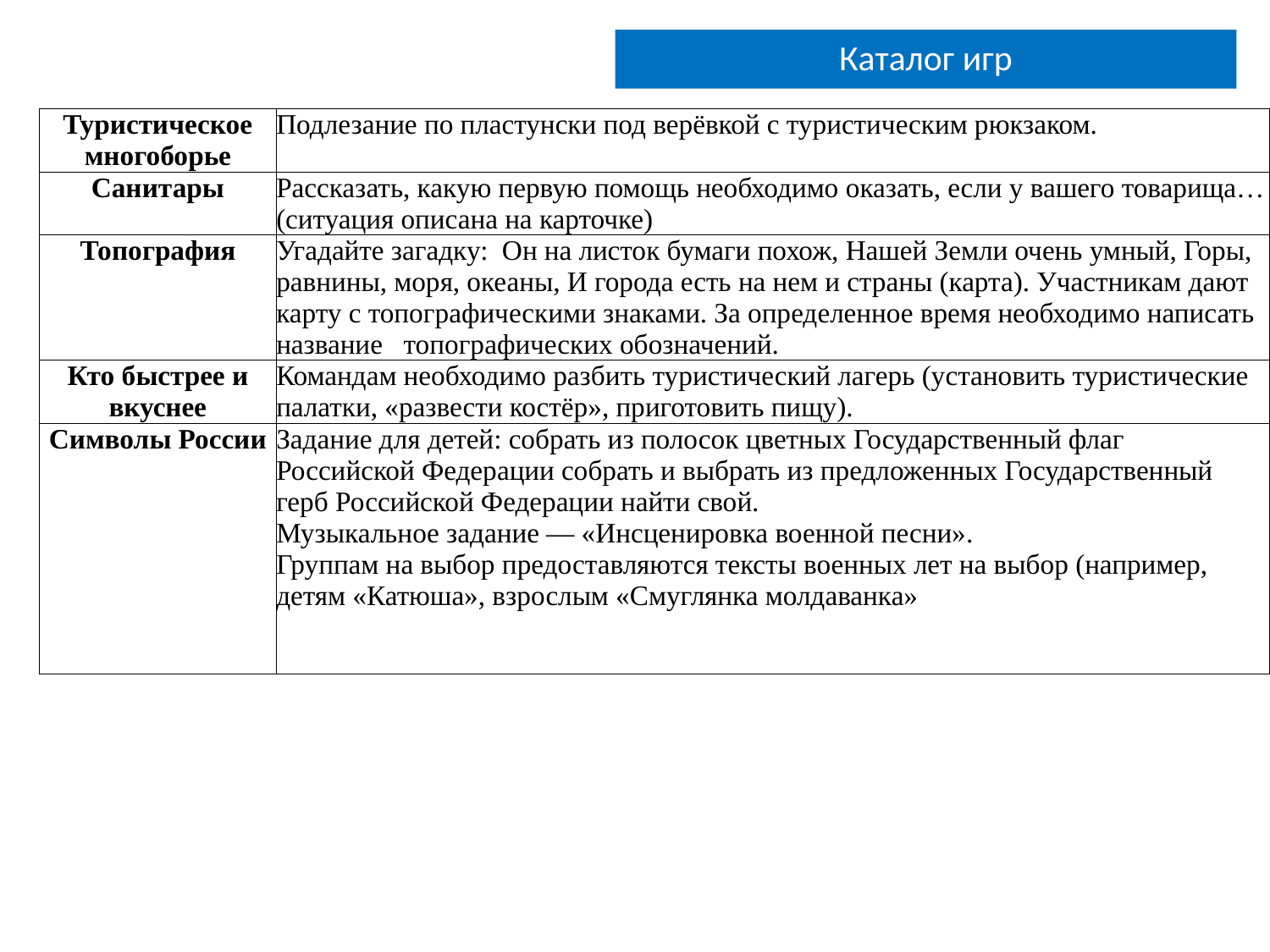

Каталог игр
| Туристическое многоборье | Подлезание по пластунски под верёвкой с туристическим рюкзаком. |
| --- | --- |
| Санитары | Рассказать, какую первую помощь необходимо оказать, если у вашего товарища… (ситуация описана на карточке) |
| Топография | Угадайте загадку: Он на листок бумаги похож, Нашей Земли очень умный, Горы, равнины, моря, океаны, И города есть на нем и страны (карта). Участникам дают карту с топографическими знаками. За определенное время необходимо написать название топографических обозначений. |
| Кто быстрее и вкуснее | Командам необходимо разбить туристический лагерь (установить туристические палатки, «развести костёр», приготовить пищу). |
| Символы России | Задание для детей: собрать из полосок цветных Государственный флаг Российской Федерации собрать и выбрать из предложенных Государственный герб Российской Федерации найти свой. Музыкальное задание — «Инсценировка военной песни». Группам на выбор предоставляются тексты военных лет на выбор (например, детям «Катюша», взрослым «Смуглянка молдаванка» |